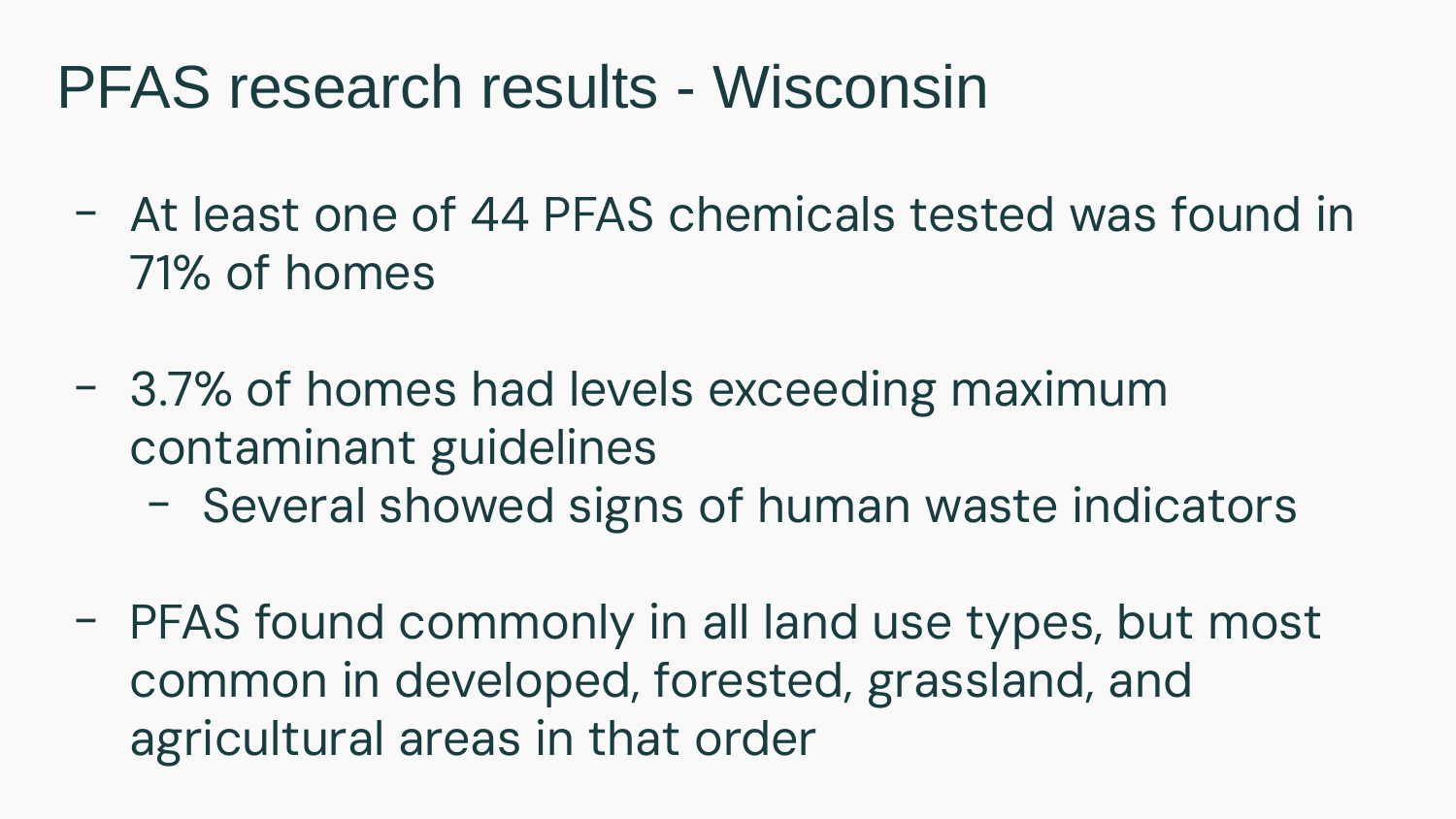

# PFAS research results - Wisconsin
At least one of 44 PFAS chemicals tested was found in 71% of homes

3.7% of homes had levels exceeding maximum contaminant guidelines
Several showed signs of human waste indicators

PFAS found commonly in all land use types, but most common in developed, forested, grassland, and agricultural areas in that order